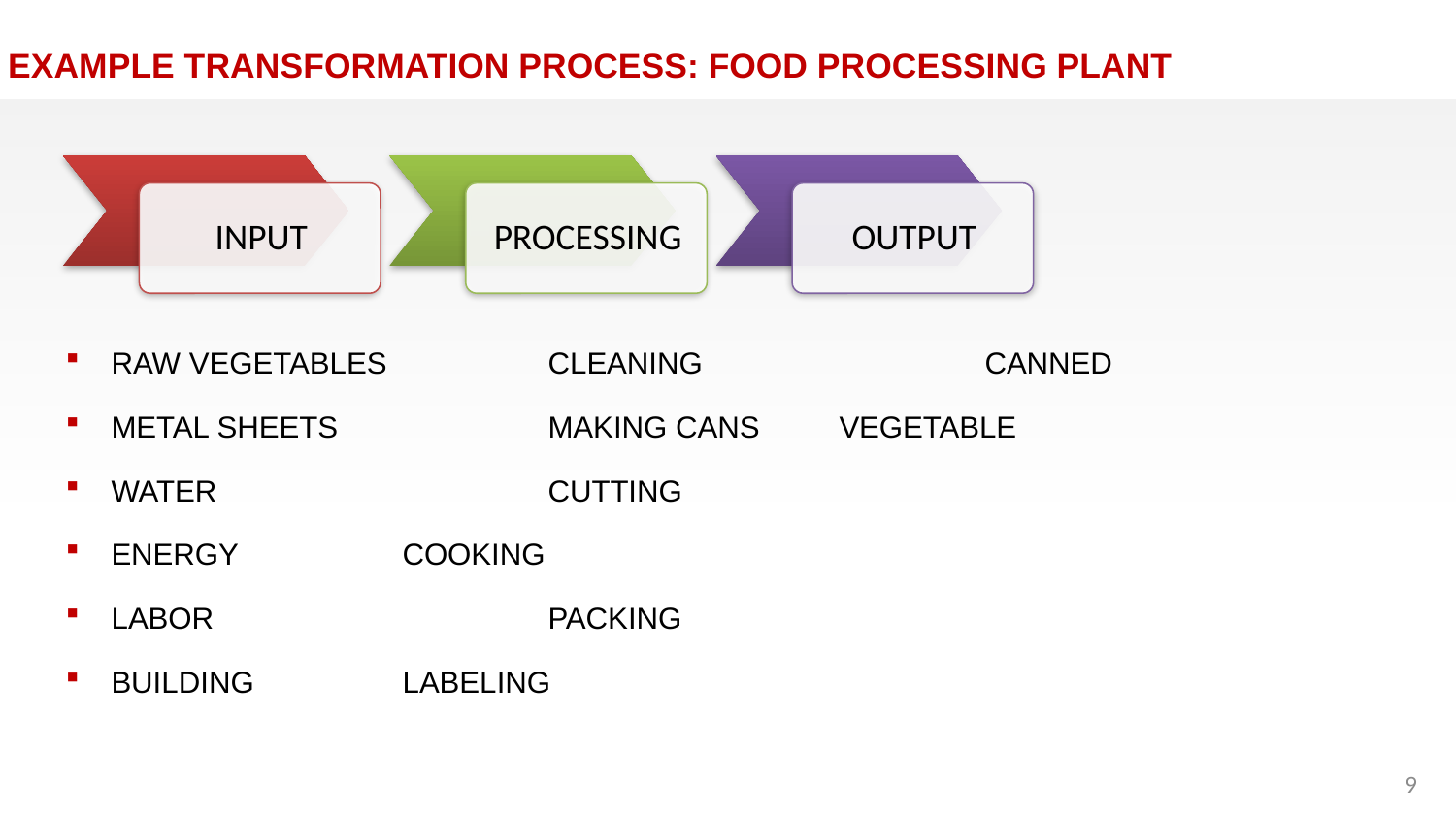

EXAMPLE TRANSFORMATION PROCESS: FOOD PROCESSING PLANT

RAW VEGETABLES		CLEANING		CANNED
METAL SHEETS		MAKING CANS	VEGETABLE
WATER			CUTTING
ENERGY		COOKING
LABOR			PACKING
BUILDING		LABELING

INPUT
PROCESSING
OUTPUT